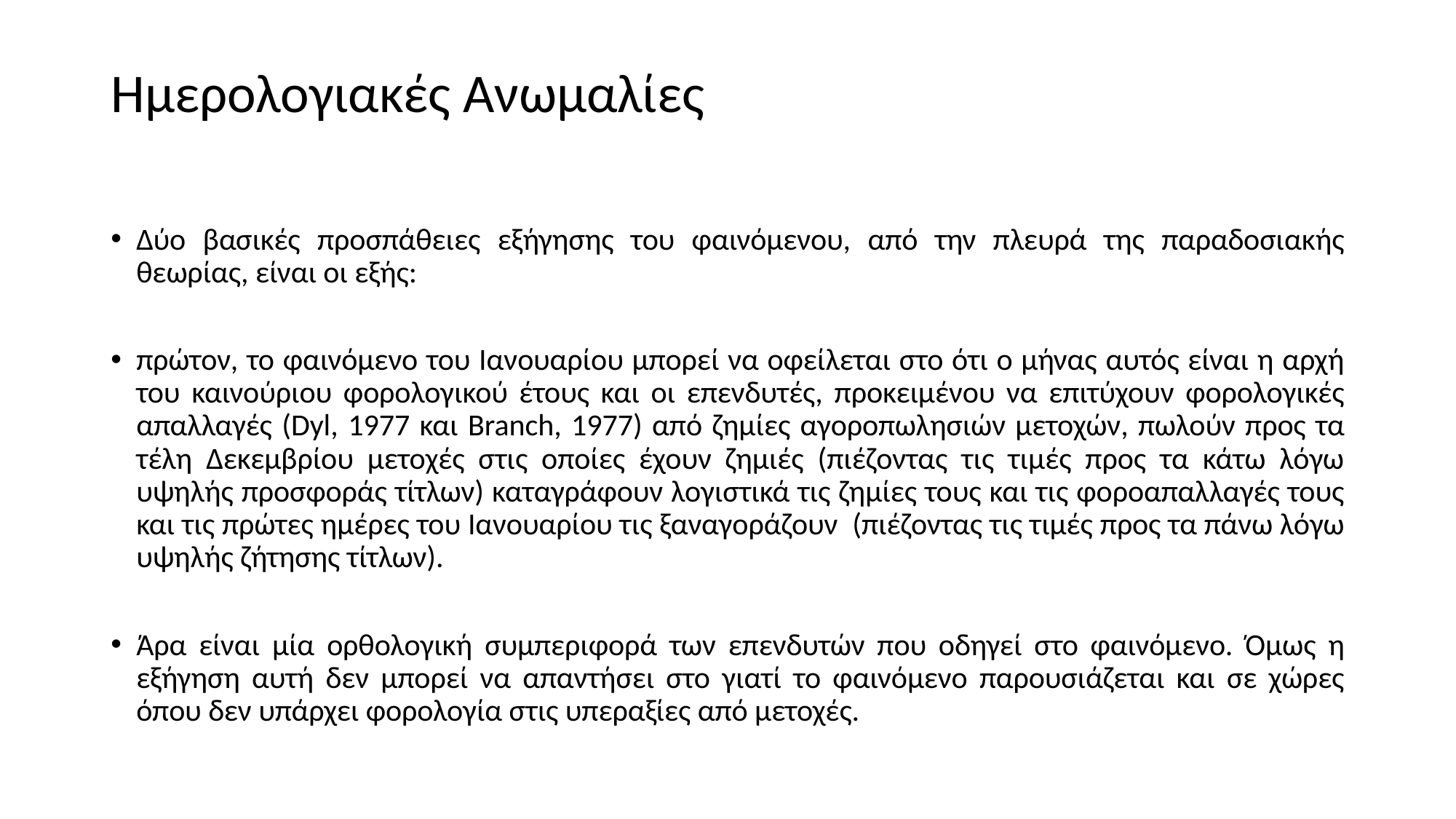

# Ημερολογιακές Ανωμαλίες
Δύο βασικές προσπάθειες εξήγησης του φαινόμενου, από την πλευρά της παραδοσιακής θεωρίας, είναι οι εξής:

πρώτον, το φαινόμενο του Ιανουαρίου μπορεί να οφείλεται στο ότι ο μήνας αυτός είναι η αρχή του καινούριου φορολογικού έτους και οι επενδυτές, προκειμένου να επιτύχουν φορολογικές απαλλαγές (Dyl, 1977 και Branch, 1977) από ζημίες αγοροπωλησιών μετοχών, πωλούν προς τα τέλη Δεκεμβρίου μετοχές στις οποίες έχουν ζημιές (πιέζοντας τις τιμές προς τα κάτω λόγω υψηλής προσφοράς τίτλων) καταγράφουν λογιστικά τις ζημίες τους και τις φοροαπαλλαγές τους και τις πρώτες ημέρες του Ιανουαρίου τις ξαναγοράζουν  (πιέζοντας τις τιμές προς τα πάνω λόγω υψηλής ζήτησης τίτλων).

Άρα είναι μία ορθολογική συμπεριφορά των επενδυτών που οδηγεί στο φαινόμενο. Όμως η εξήγηση αυτή δεν μπορεί να απαντήσει στο γιατί το φαινόμενο παρουσιάζεται και σε χώρες όπου δεν υπάρχει φορολογία στις υπεραξίες από μετοχές.